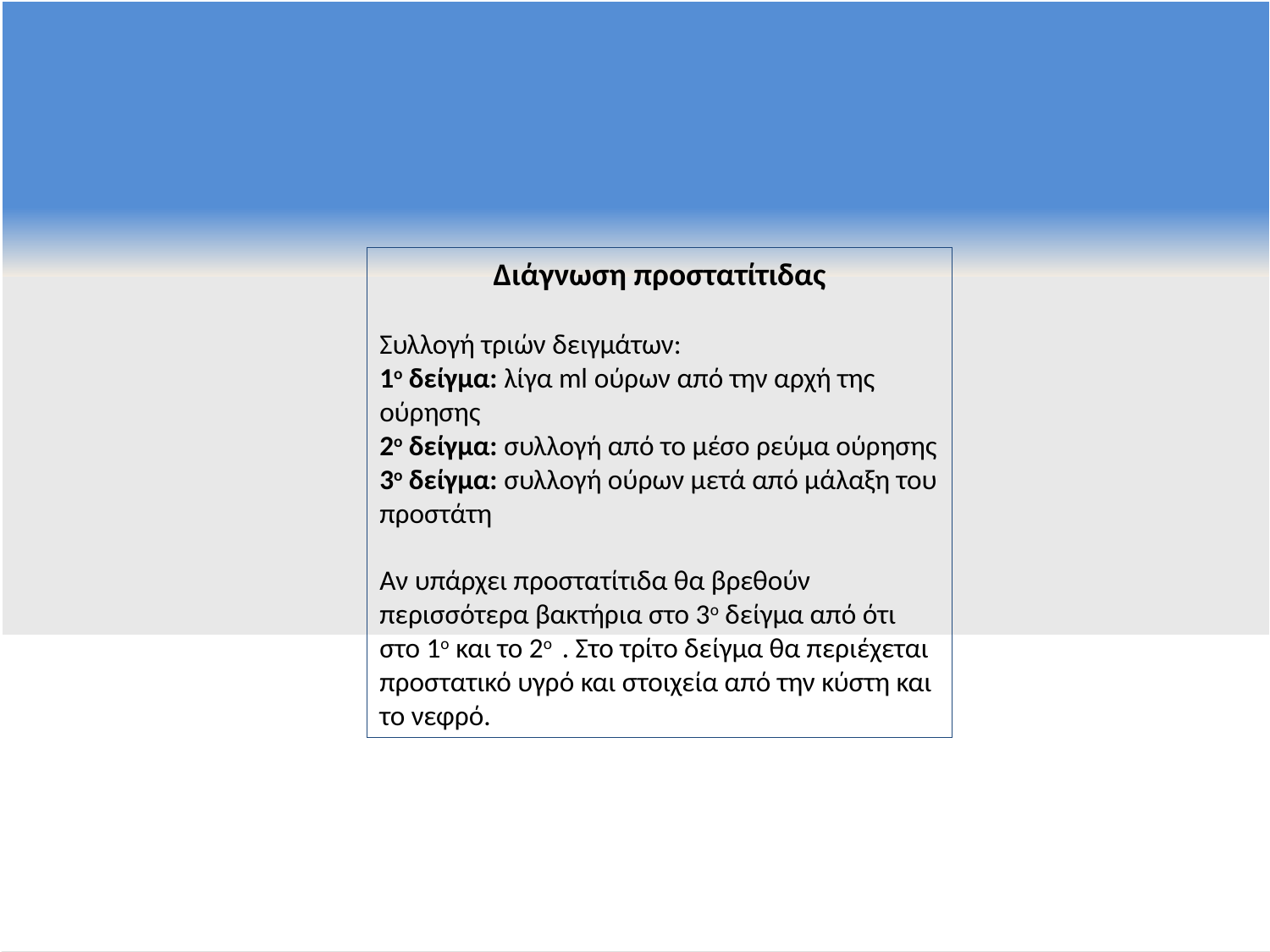

Διάγνωση προστατίτιδας

Συλλογή τριών δειγμάτων:
1ο δείγμα: λίγα ml ούρων από την αρχή της ούρησης
2ο δείγμα: συλλογή από το μέσο ρεύμα ούρησης
3ο δείγμα: συλλογή ούρων μετά από μάλαξη του προστάτη

Αν υπάρχει προστατίτιδα θα βρεθούν περισσότερα βακτήρια στο 3ο δείγμα από ότι στο 1ο και το 2ο  . Στο τρίτο δείγμα θα περιέχεται προστατικό υγρό και στοιχεία από την κύστη και το νεφρό.